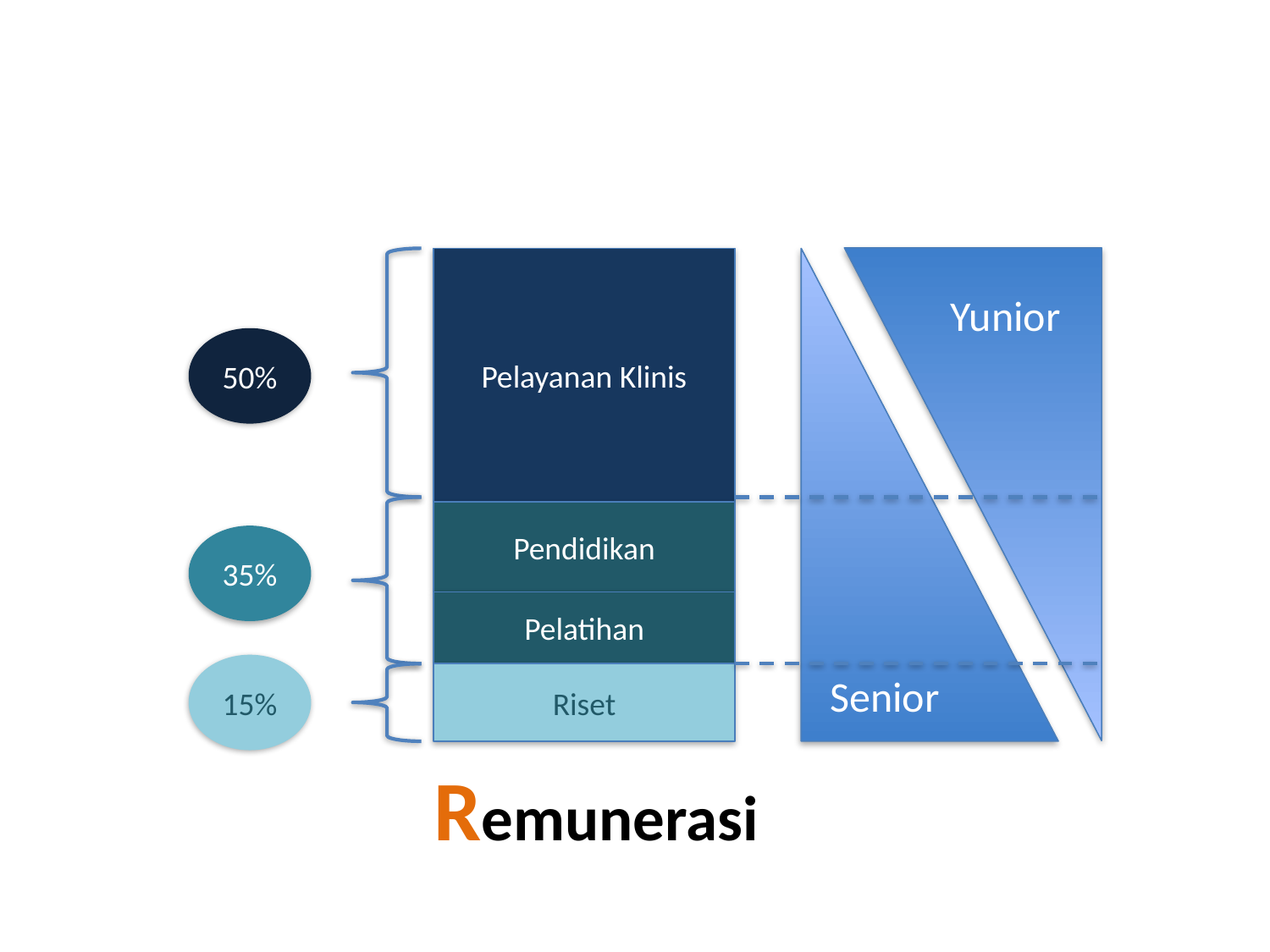

Pelayanan Klinis

Yunior
Pendidikan
Pelatihan
Riset
Senior

50%

35%
15%

Remunerasi